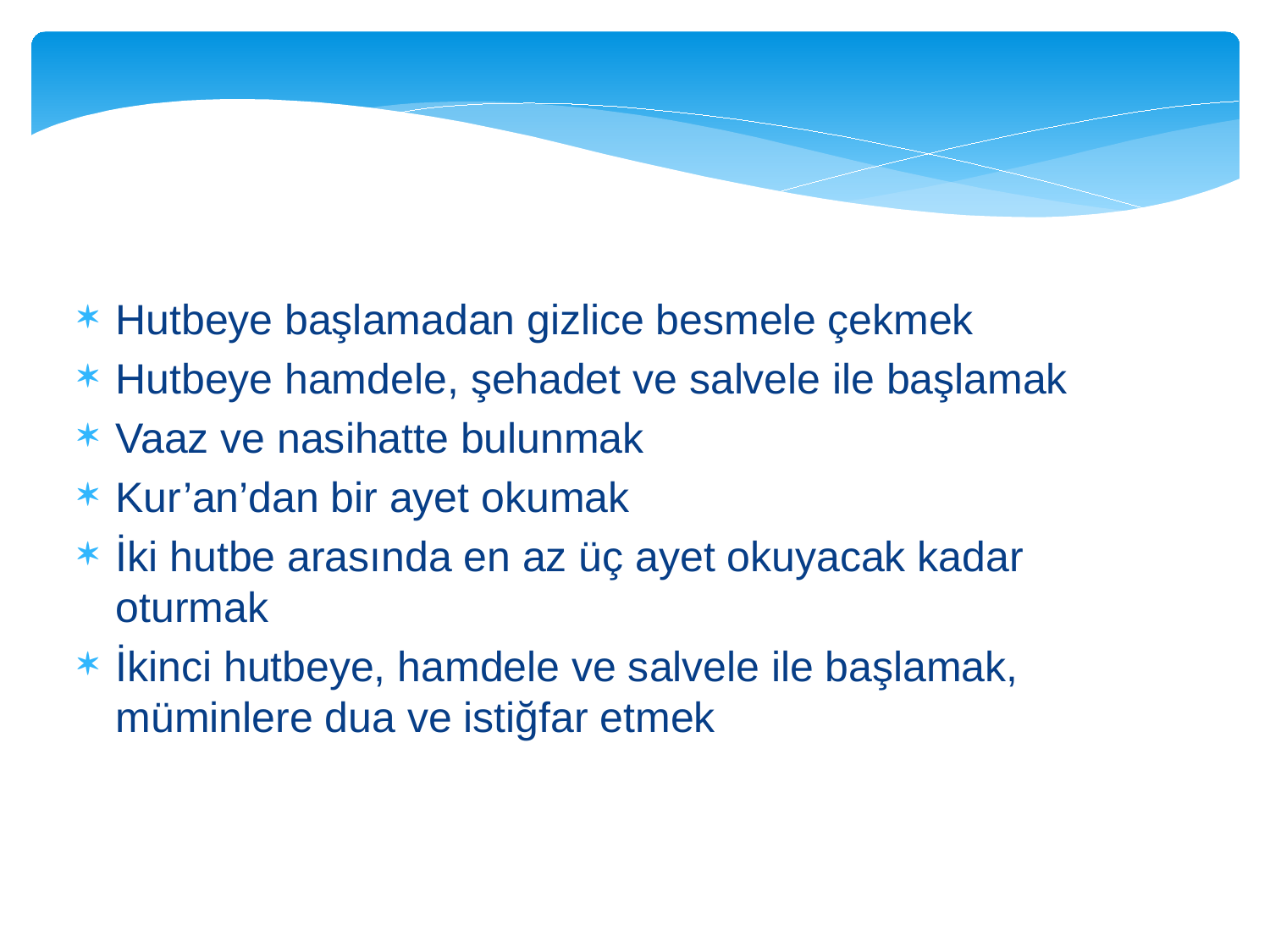

Hutbeye başlamadan gizlice besmele çekmek
Hutbeye hamdele, şehadet ve salvele ile başlamak
Vaaz ve nasihatte bulunmak
Kur’an’dan bir ayet okumak
İki hutbe arasında en az üç ayet okuyacak kadar oturmak
İkinci hutbeye, hamdele ve salvele ile başlamak, müminlere dua ve istiğfar etmek